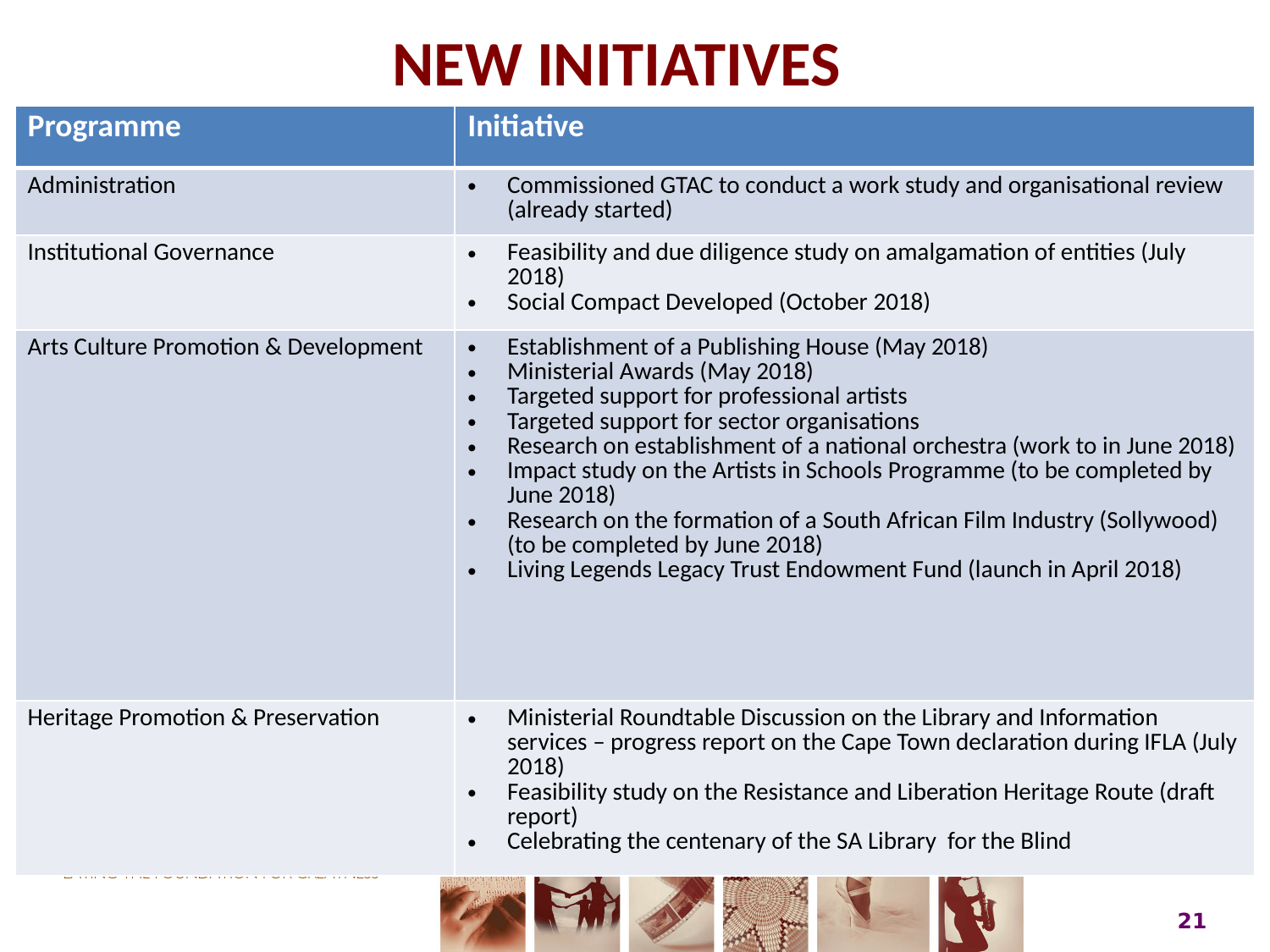

# NEW INITIATIVES
| Programme | Initiative |
| --- | --- |
| Administration | Commissioned GTAC to conduct a work study and organisational review (already started) |
| Institutional Governance | Feasibility and due diligence study on amalgamation of entities (July 2018) Social Compact Developed (October 2018) |
| Arts Culture Promotion & Development | Establishment of a Publishing House (May 2018) Ministerial Awards (May 2018) Targeted support for professional artists Targeted support for sector organisations Research on establishment of a national orchestra (work to in June 2018) Impact study on the Artists in Schools Programme (to be completed by June 2018) Research on the formation of a South African Film Industry (Sollywood) (to be completed by June 2018) Living Legends Legacy Trust Endowment Fund (launch in April 2018) |
| Heritage Promotion & Preservation | Ministerial Roundtable Discussion on the Library and Information services – progress report on the Cape Town declaration during IFLA (July 2018) Feasibility study on the Resistance and Liberation Heritage Route (draft report) Celebrating the centenary of the SA Library for the Blind |
21